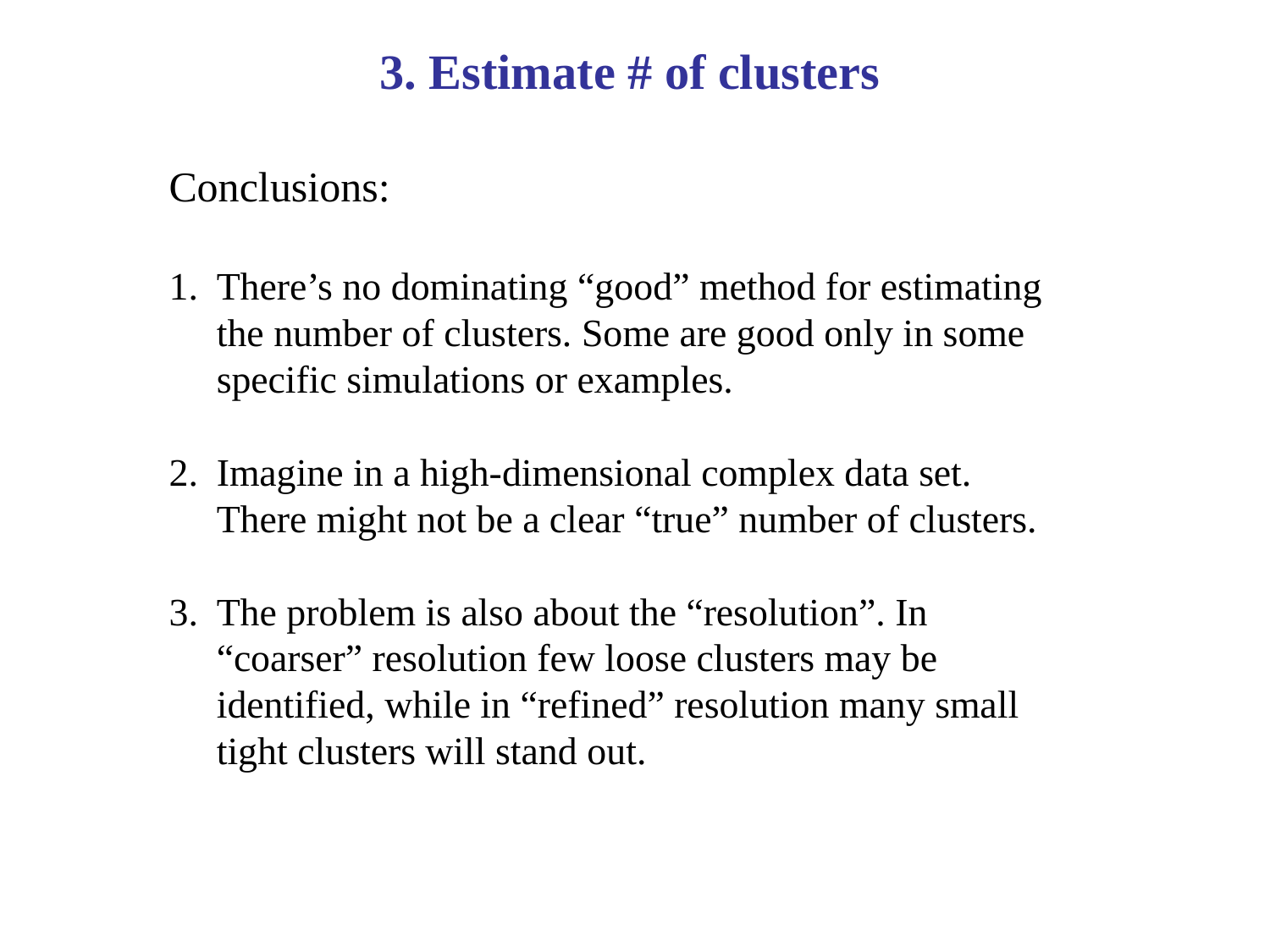

3. Estimate # of clusters
Conclusions:

There’s no dominating “good” method for estimating the number of clusters. Some are good only in some specific simulations or examples.

Imagine in a high-dimensional complex data set. There might not be a clear “true” number of clusters.

The problem is also about the “resolution”. In “coarser” resolution few loose clusters may be identified, while in “refined” resolution many small tight clusters will stand out.